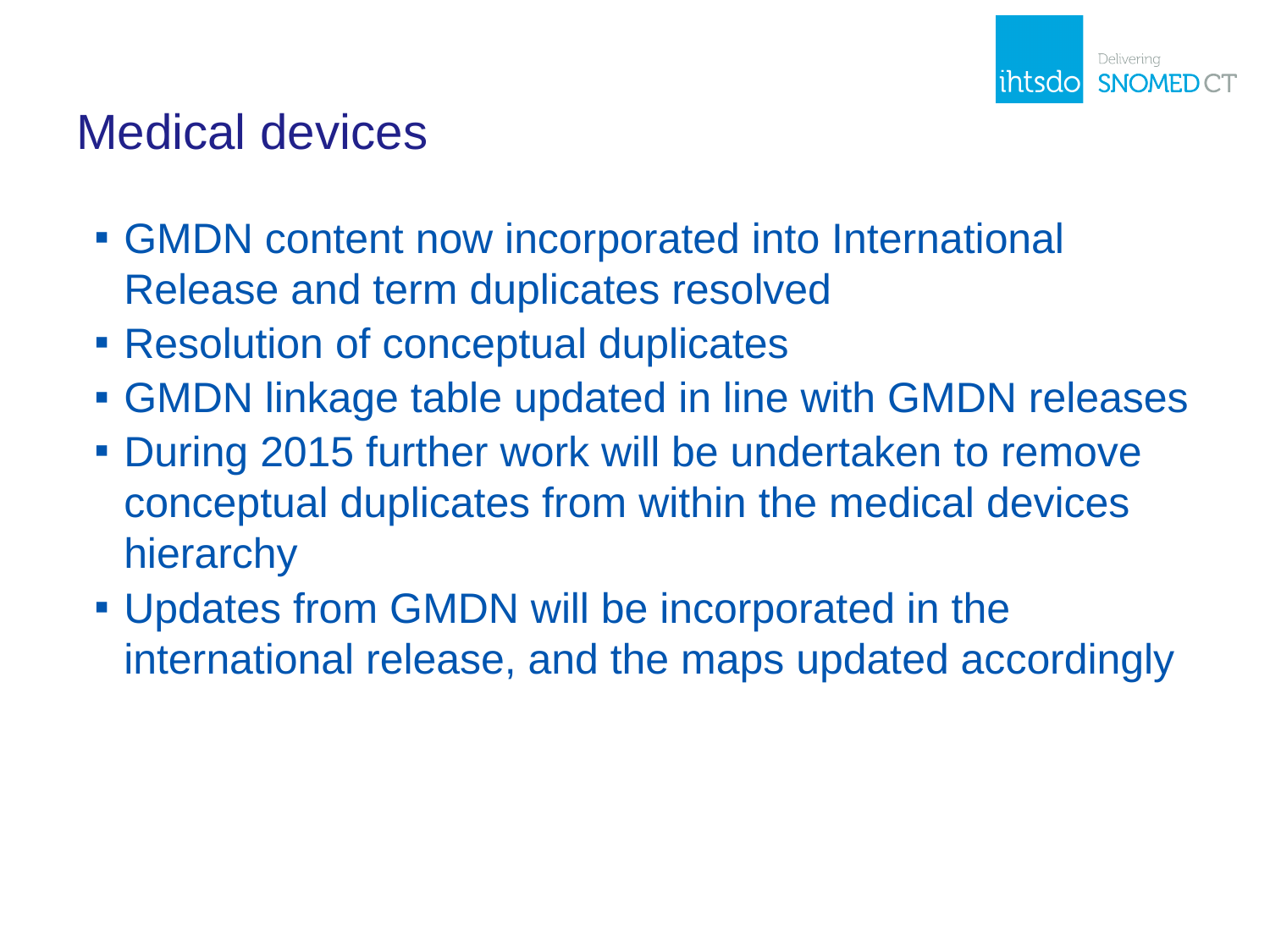

# Medical devices
GMDN content now incorporated into International Release and term duplicates resolved
Resolution of conceptual duplicates
GMDN linkage table updated in line with GMDN releases
During 2015 further work will be undertaken to remove conceptual duplicates from within the medical devices hierarchy
Updates from GMDN will be incorporated in the international release, and the maps updated accordingly